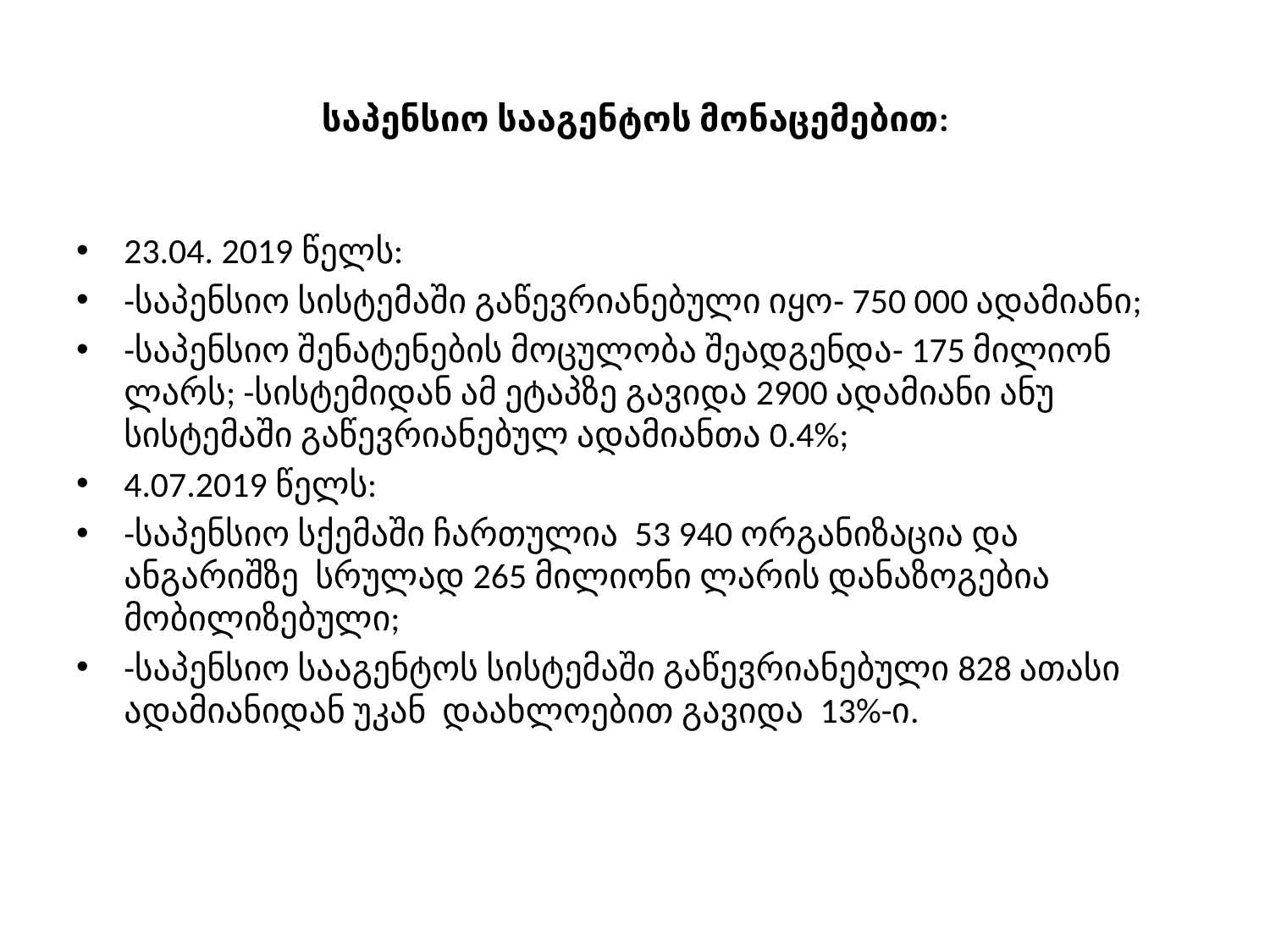

# საპენსიო სააგენტოს მონაცემებით:
23.04. 2019 წელს:
-საპენსიო სისტემაში გაწევრიანებული იყო- 750 000 ადამიანი;
-საპენსიო შენატენების მოცულობა შეადგენდა- 175 მილიონ ლარს; -სისტემიდან ამ ეტაპზე გავიდა 2900 ადამიანი ანუ სისტემაში გაწევრიანებულ ადამიანთა 0.4%;
4.07.2019 წელს:
-საპენსიო სქემაში ჩართულია  53 940 ორგანიზაცია და  ანგარიშზე  სრულად 265 მილიონი ლარის დანაზოგებია მობილიზებული;
-საპენსიო სააგენტოს სისტემაში გაწევრიანებული 828 ათასი ადამიანიდან უკან  დაახლოებით გავიდა  13%-ი.